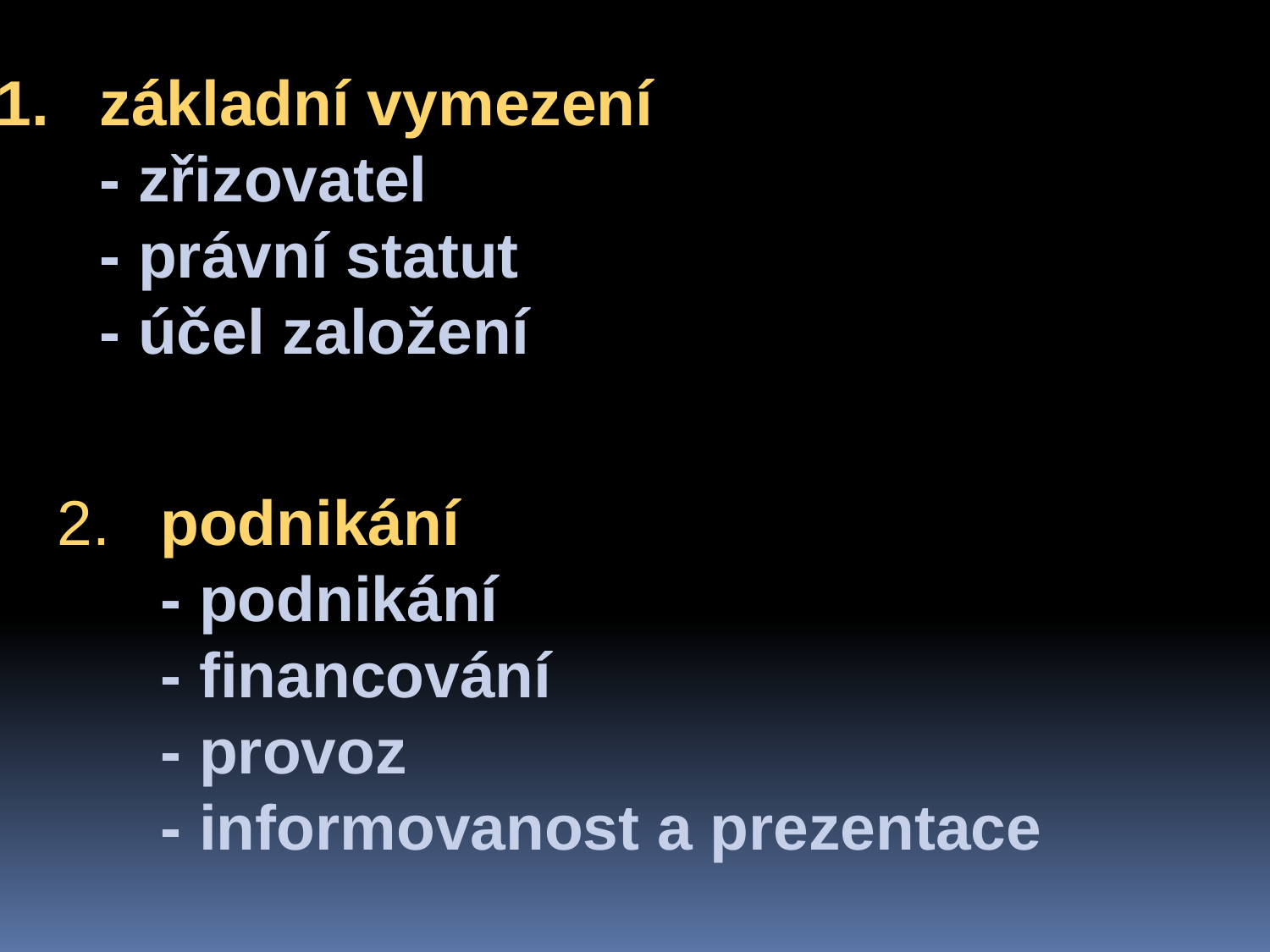

základní vymezení
	- zřizovatel
	- právní statut
	- účel založení

2.	podnikání
	- podnikání
	- financování
	- provoz
	- informovanost a prezentace